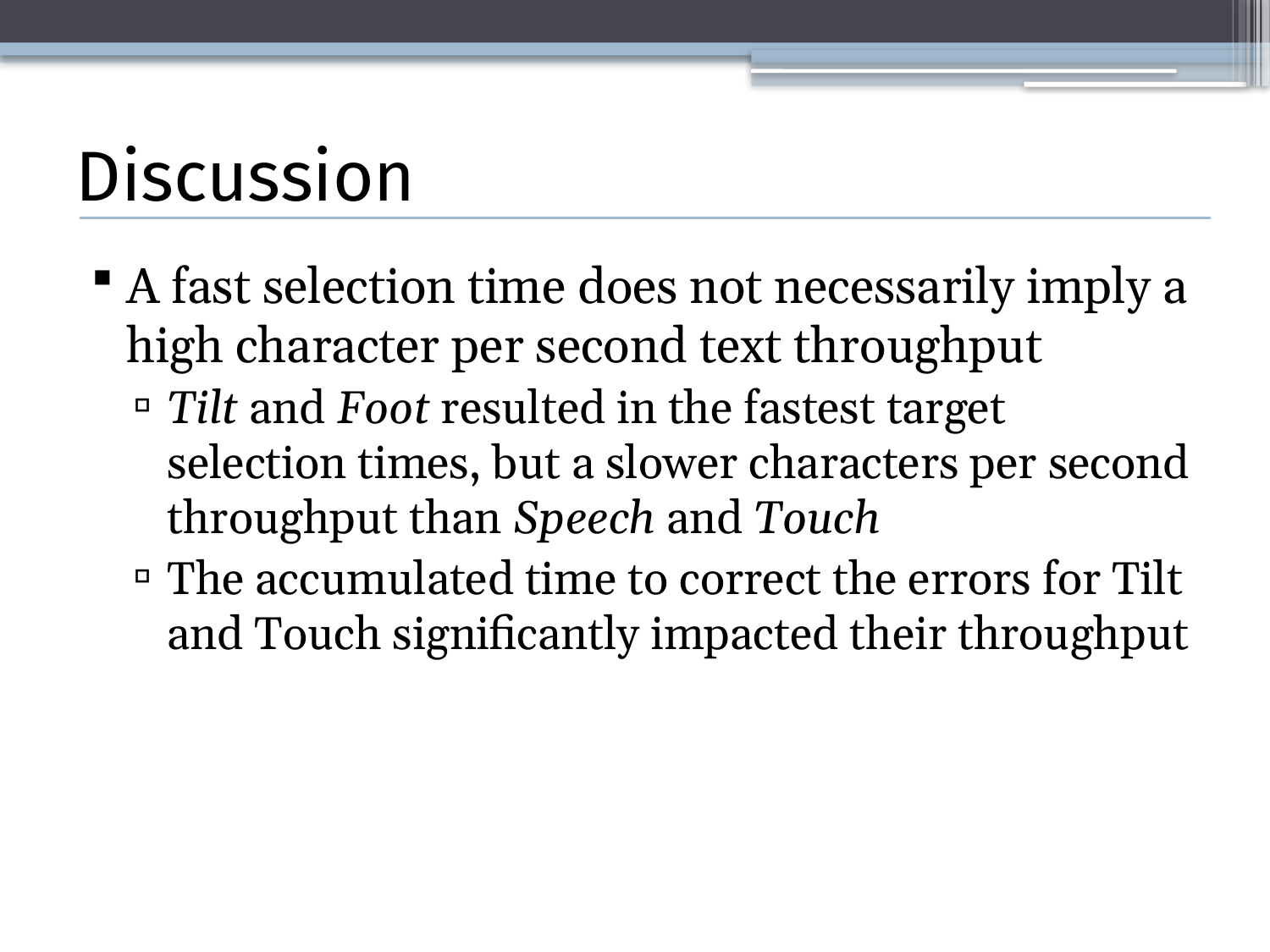

# Discussion
A fast selection time does not necessarily imply a high character per second text throughput
Tilt and Foot resulted in the fastest target selection times, but a slower characters per second throughput than Speech and Touch
The accumulated time to correct the errors for Tilt and Touch significantly impacted their throughput